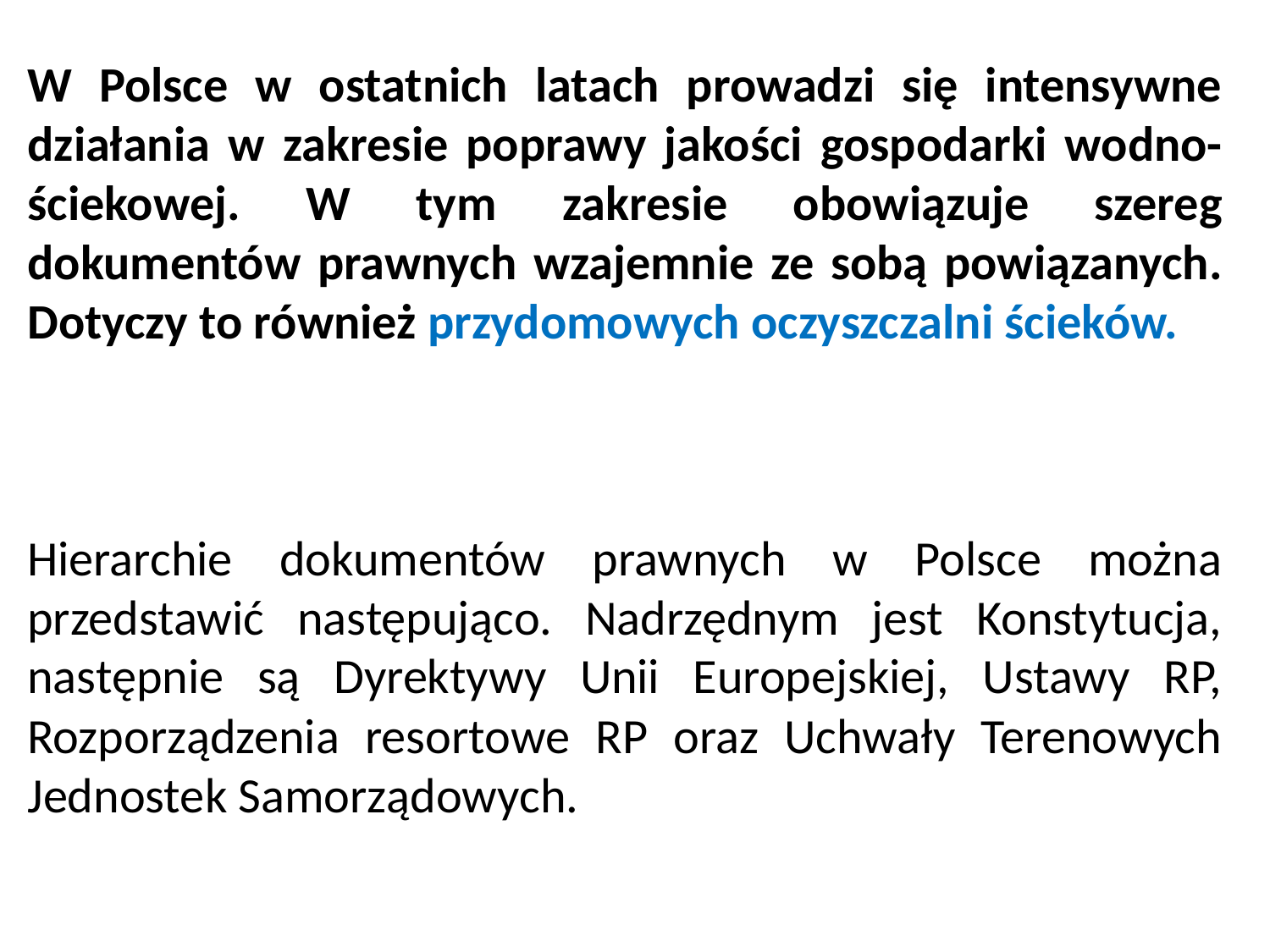

W Polsce w ostatnich latach prowadzi się intensywne działania w zakresie poprawy jakości gospodarki wodno-ściekowej. W tym zakresie obowiązuje szereg dokumentów prawnych wzajemnie ze sobą powiązanych. Dotyczy to również przydomowych oczyszczalni ścieków.

Hierarchie dokumentów prawnych w Polsce można przedstawić następująco. Nadrzędnym jest Konstytucja, następnie są Dyrektywy Unii Europejskiej, Ustawy RP, Rozporządzenia resortowe RP oraz Uchwały Terenowych Jednostek Samorządowych.